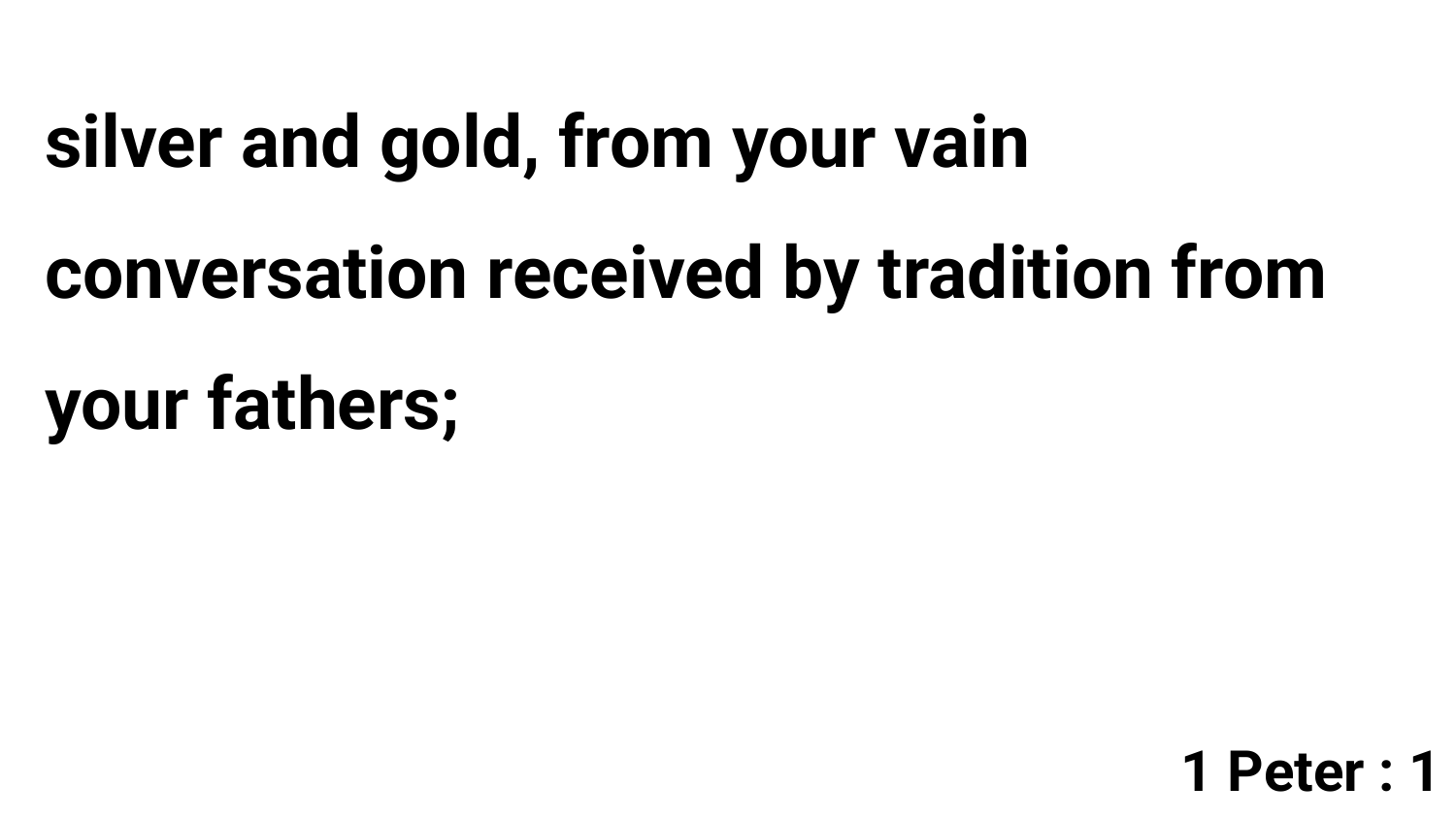

silver and gold, from your vain conversation received by tradition from your fathers;
1 Peter : 1